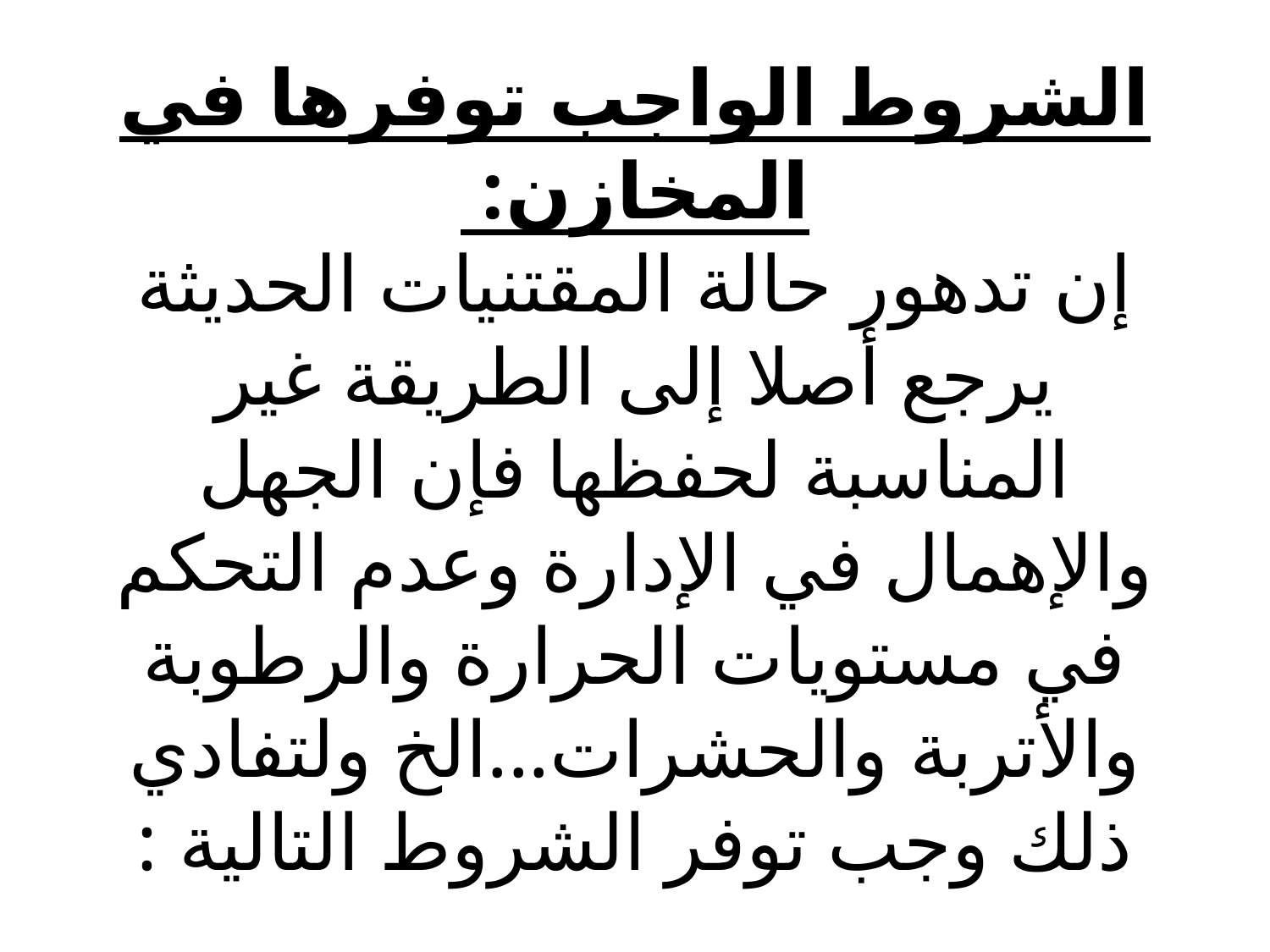

# الشروط الواجب توفرها في المخازن: إن تدهور حالة المقتنيات الحديثة يرجع أصلا إلى الطريقة غير المناسبة لحفظها فإن الجهل والإهمال في الإدارة وعدم التحكم في مستويات الحرارة والرطوبة والأتربة والحشرات...الخ ولتفادي ذلك وجب توفر الشروط التالية :